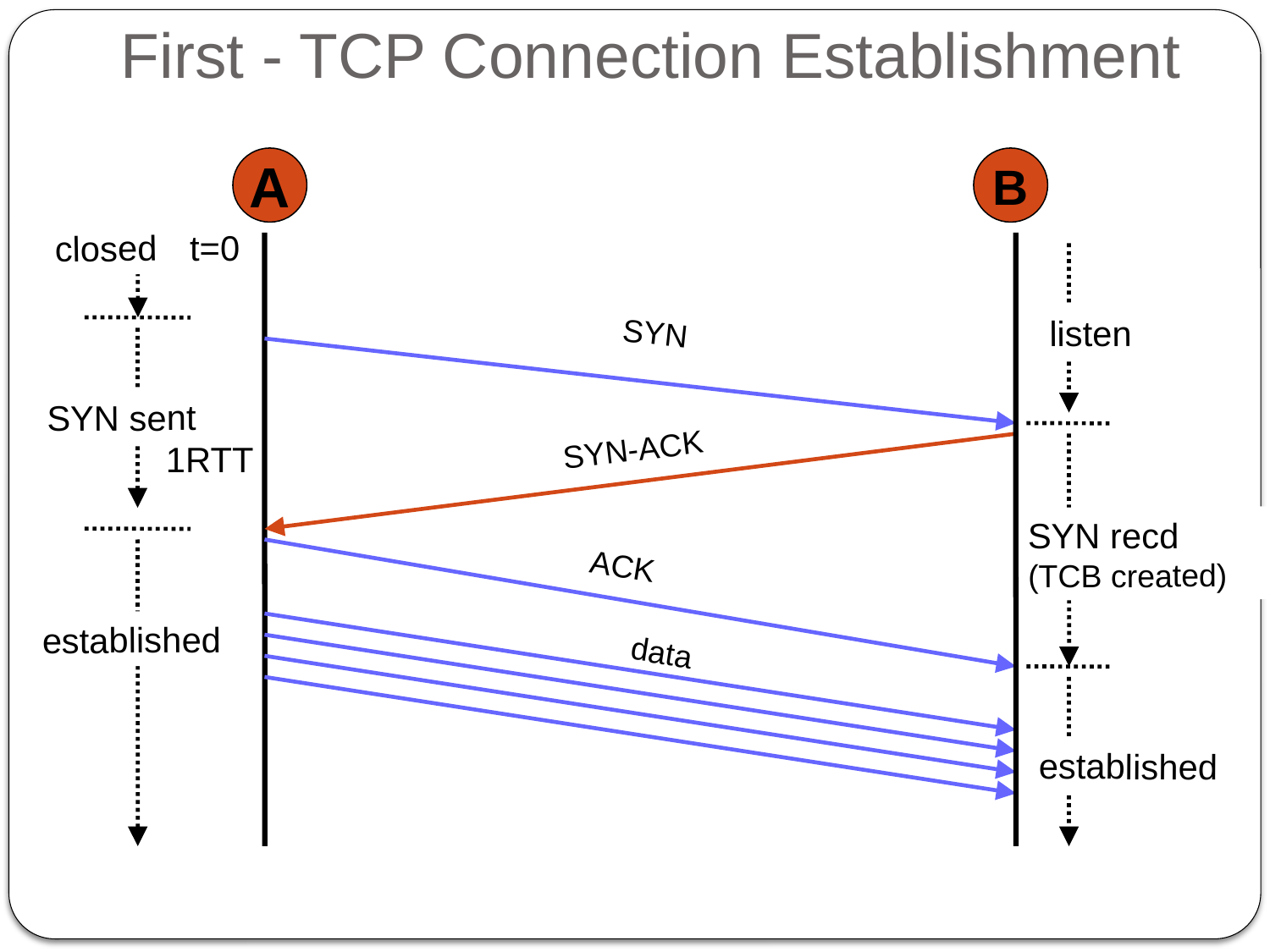

First - TCP Connection Establishment
A
B
t=0
closed

listen
SYN

SYN sent
SYN-ACK

SYN recd
(TCB created)
1RTT

ACK
established

data

established